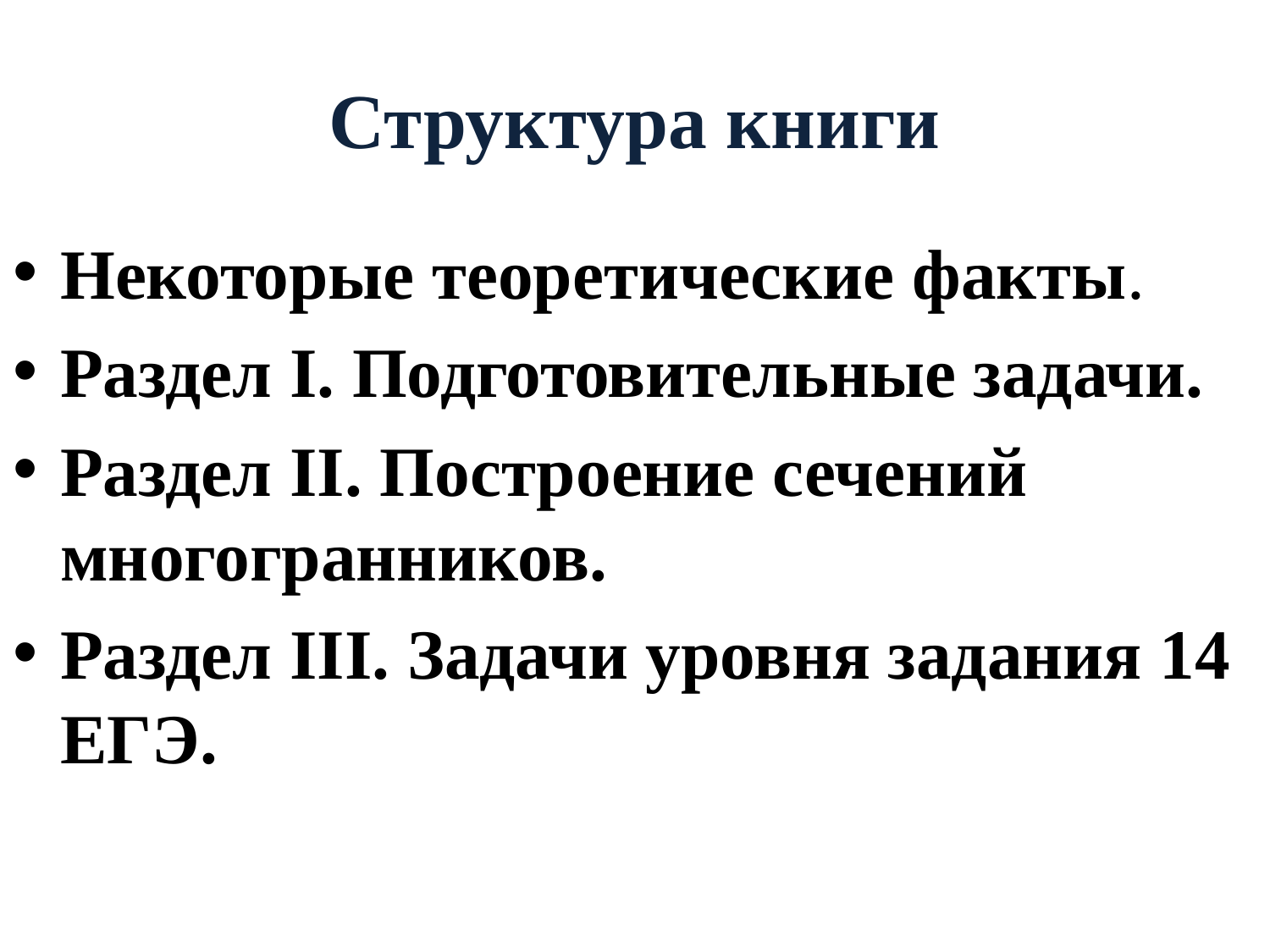

# Структура книги
Некоторые теоретические факты.
Раздел I. Подготовительные задачи.
Раздел II. Построение сечений многогранников.
Раздел III. Задачи уровня задания 14 ЕГЭ.